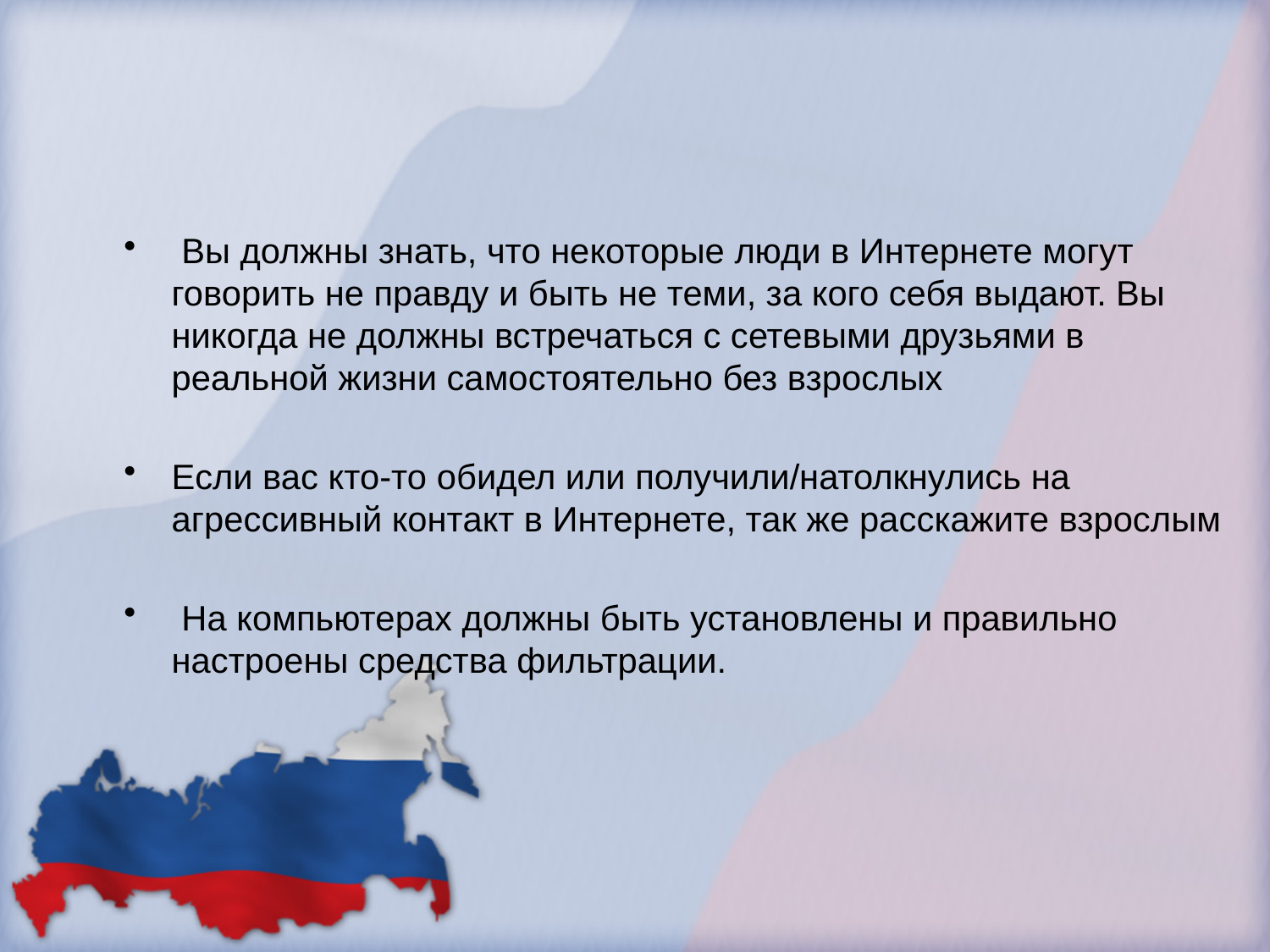

#
 Вы должны знать, что некоторые люди в Интернете могут говорить не правду и быть не теми, за кого себя выдают. Вы никогда не должны встречаться с сетевыми друзьями в реальной жизни самостоятельно без взрослых

Если вас кто-то обидел или получили/натолкнулись на агрессивный контакт в Интернете, так же расскажите взрослым

 На компьютерах должны быть установлены и правильно настроены средства фильтрации.